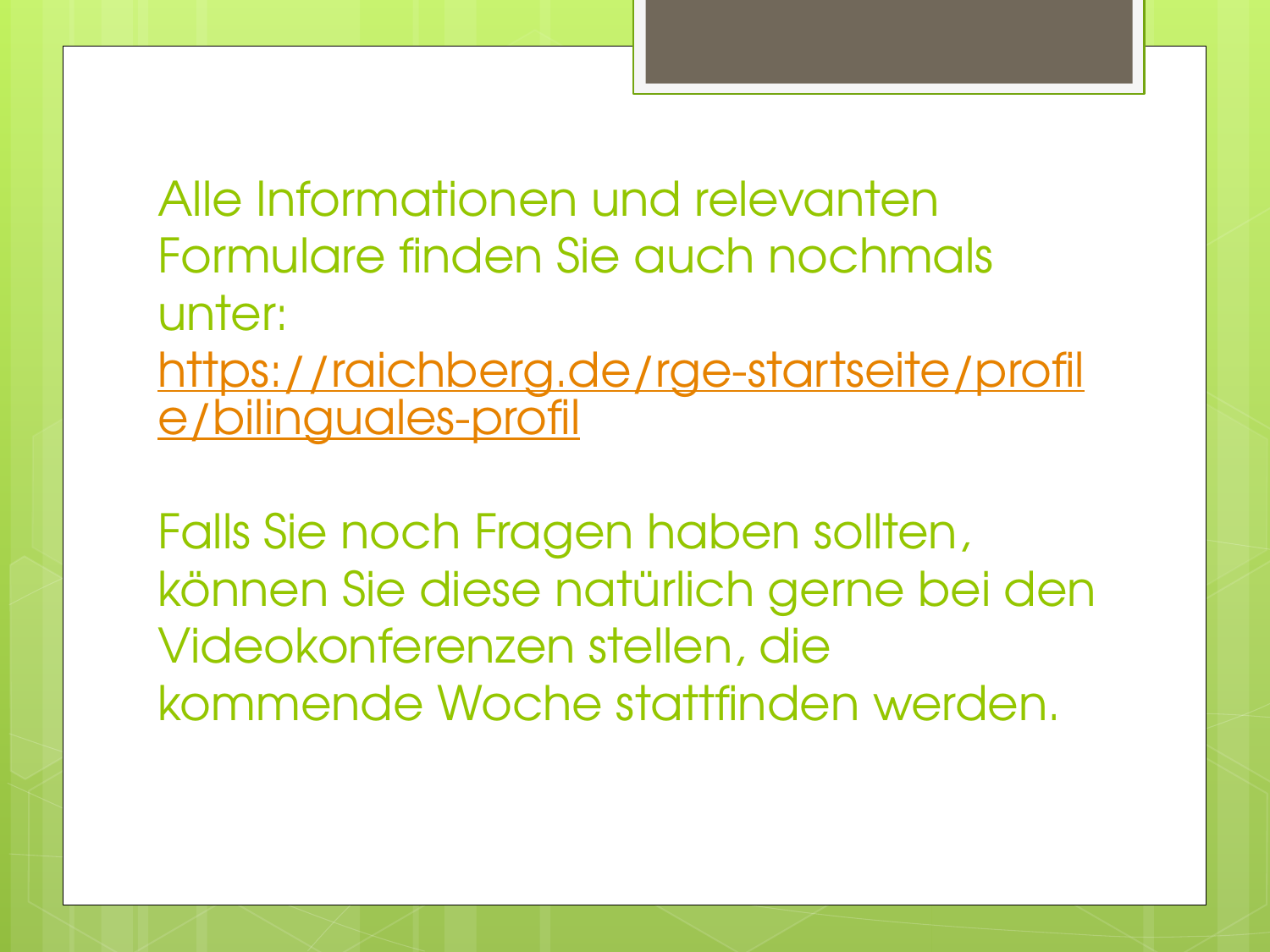

# Alle Informationen und relevanten Formulare finden Sie auch nochmals unter: https://raichberg.de/rge-startseite/profile/bilinguales-profil Falls Sie noch Fragen haben sollten, können Sie diese natürlich gerne bei den Videokonferenzen stellen, die kommende Woche stattfinden werden.